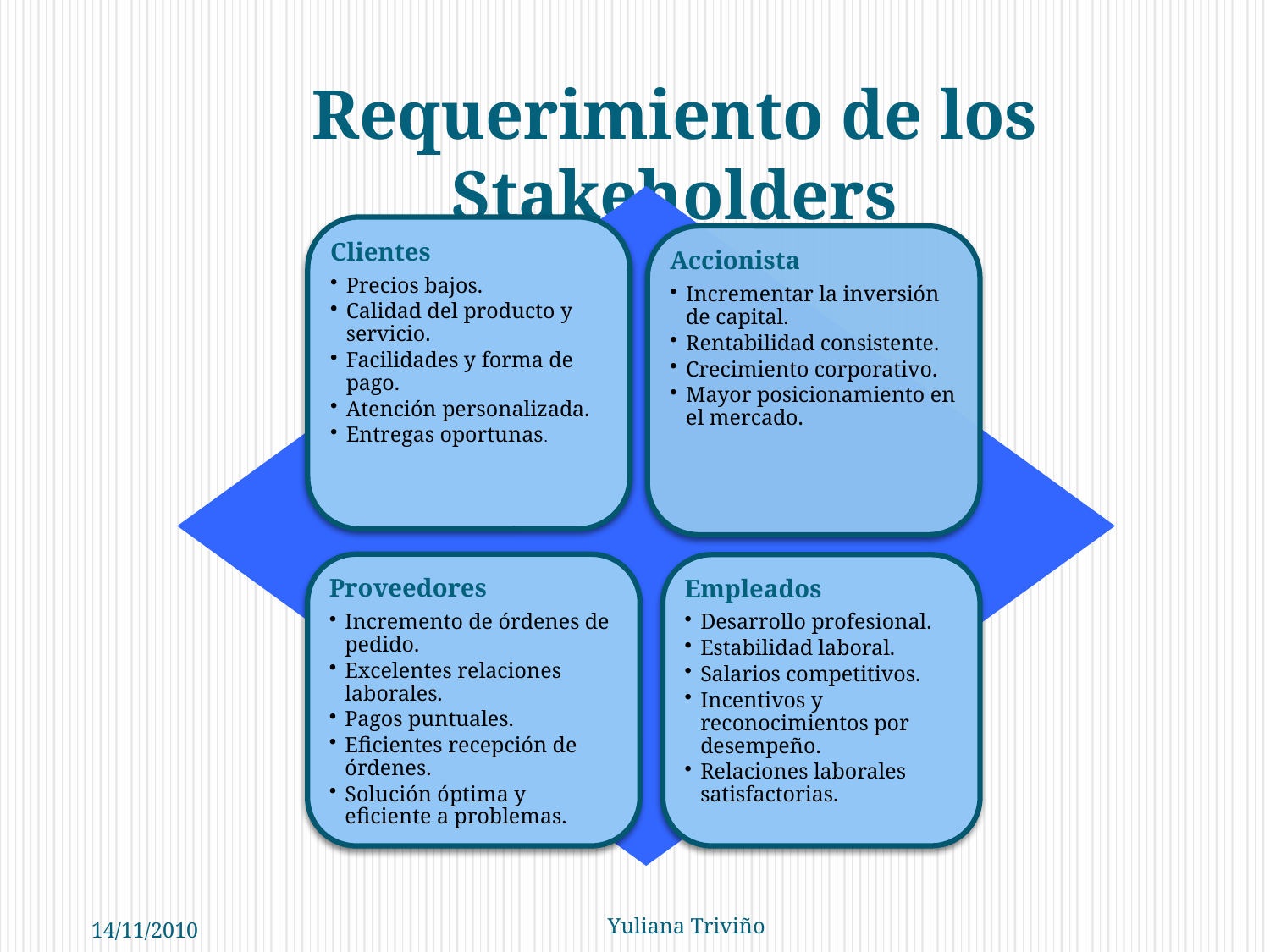

Requerimiento de los Stakeholders
Clientes
Precios bajos.
Calidad del producto y servicio.
Facilidades y forma de pago.
Atención personalizada.
Entregas oportunas.
Accionista
Incrementar la inversión de capital.
Rentabilidad consistente.
Crecimiento corporativo.
Mayor posicionamiento en el mercado.
Proveedores
Incremento de órdenes de pedido.
Excelentes relaciones laborales.
Pagos puntuales.
Eficientes recepción de órdenes.
Solución óptima y eficiente a problemas.
Empleados
Desarrollo profesional.
Estabilidad laboral.
Salarios competitivos.
Incentivos y reconocimientos por desempeño.
Relaciones laborales satisfactorias.
14/11/2010
Yuliana Triviño